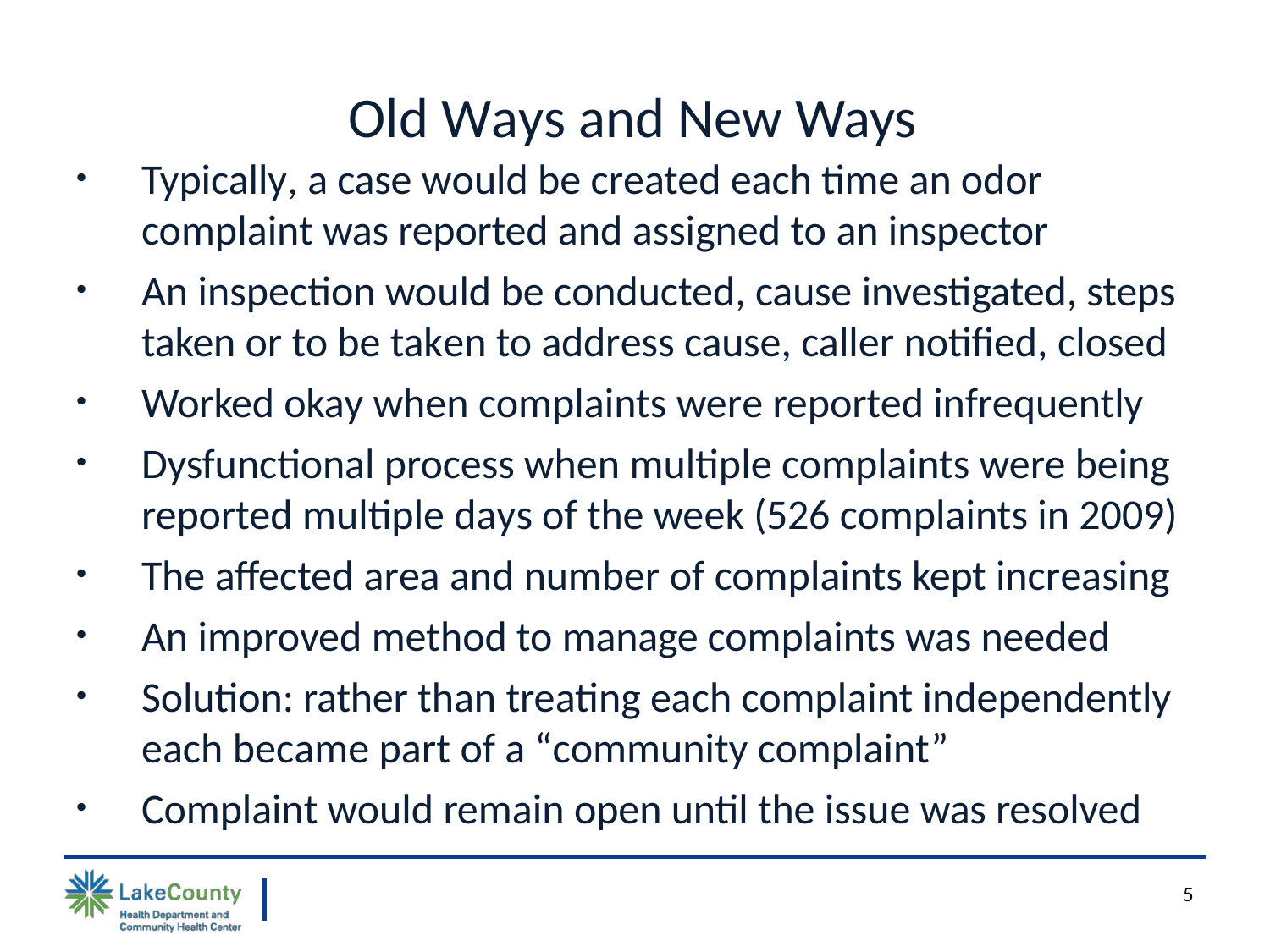

# Old Ways and New Ways
Typically, a case would be created each time an odor complaint was reported and assigned to an inspector
An inspection would be conducted, cause investigated, steps taken or to be taken to address cause, caller notified, closed
Worked okay when complaints were reported infrequently
Dysfunctional process when multiple complaints were being
reported multiple days of the week (526 complaints in 2009)
The affected area and number of complaints kept increasing
An improved method to manage complaints was needed
Solution: rather than treating each complaint independently
each became part of a “community complaint”
Complaint would remain open until the issue was resolved

5